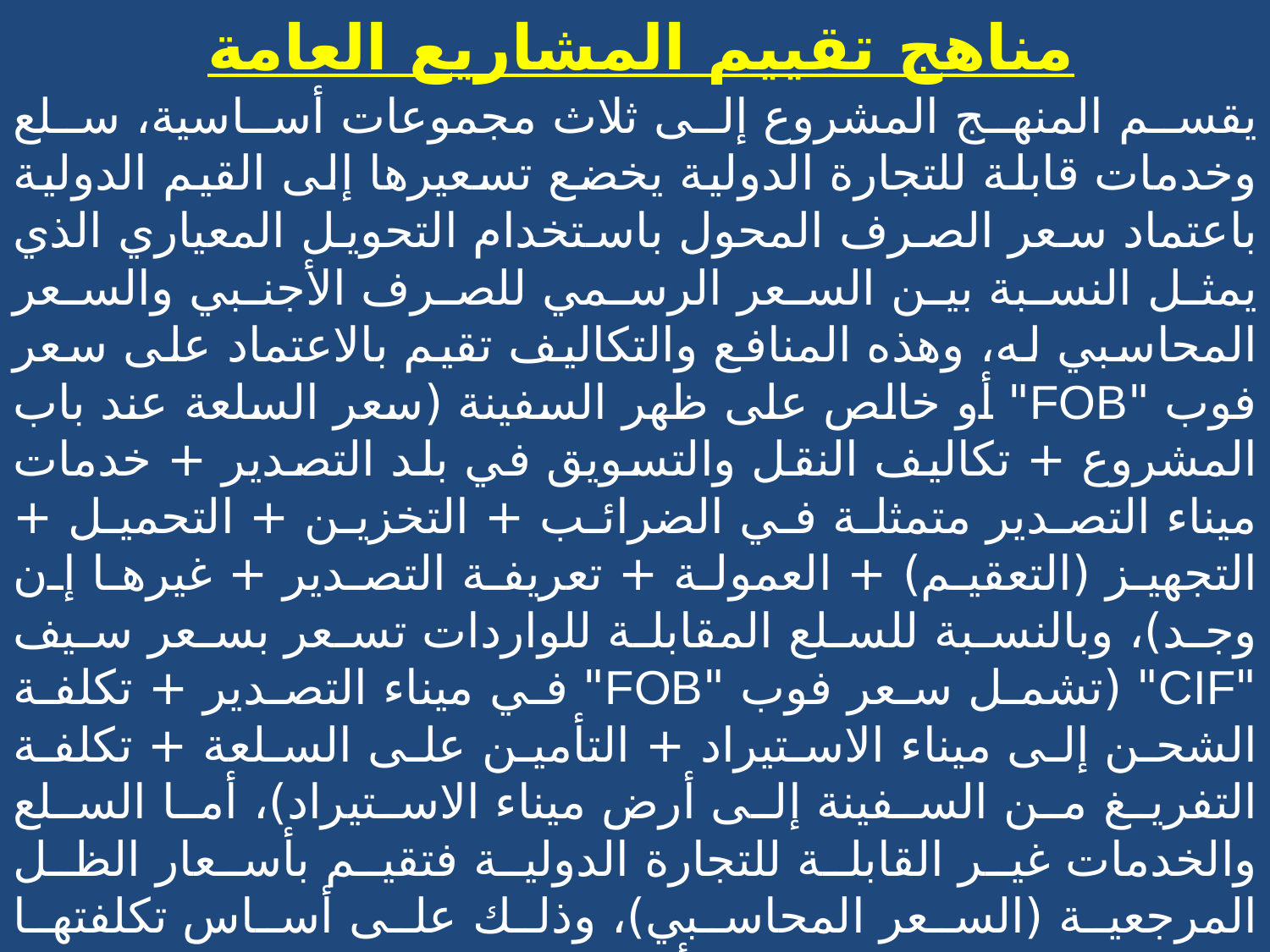

# مناهج تقييم المشاريع العامة
يقسم المنهج المشروع إلى ثلاث مجموعات أساسية، سلع وخدمات قابلة للتجارة الدولية يخضع تسعيرها إلى القيم الدولية باعتماد سعر الصرف المحول باستخدام التحويل المعياري الذي يمثل النسبة بين السعر الرسمي للصرف الأجنبي والسعر المحاسبي له، وهذه المنافع والتكاليف تقيم بالاعتماد على سعر فوب "FOB" أو خالص على ظهر السفينة (سعر السلعة عند باب المشروع + تكاليف النقل والتسويق في بلد التصدير + خدمات ميناء التصدير متمثلة في الضرائب + التخزين + التحميل + التجهيز (التعقيم) + العمولة + تعريفة التصدير + غيرها إن وجد)، وبالنسبة للسلع المقابلة للواردات تسعر بسعر سيف "CIF" (تشمل سعر فوب "FOB" في ميناء التصدير + تكلفة الشحن إلى ميناء الاستيراد + التأمين على السلعة + تكلفة التفريغ من السفينة إلى أرض ميناء الاستيراد)، أما السلع والخدمات غير القابلة للتجارة الدولية فتقيم بأسعار الظل المرجعية (السعر المحاسبي)، وذلك على أساس تكلفتها الاجتماعية الحدية وتحويل أسعارها إلى ما يساويها بالنقد الأجنبي، وهو أساس تقييم العمالة غير الماهرة أيضا حيث تقيم بأسعار الظل وليس بالأجر الذي تتلقاه لأنه لا يعبر اقتصاديا عن تكلفتها الحقيقية.